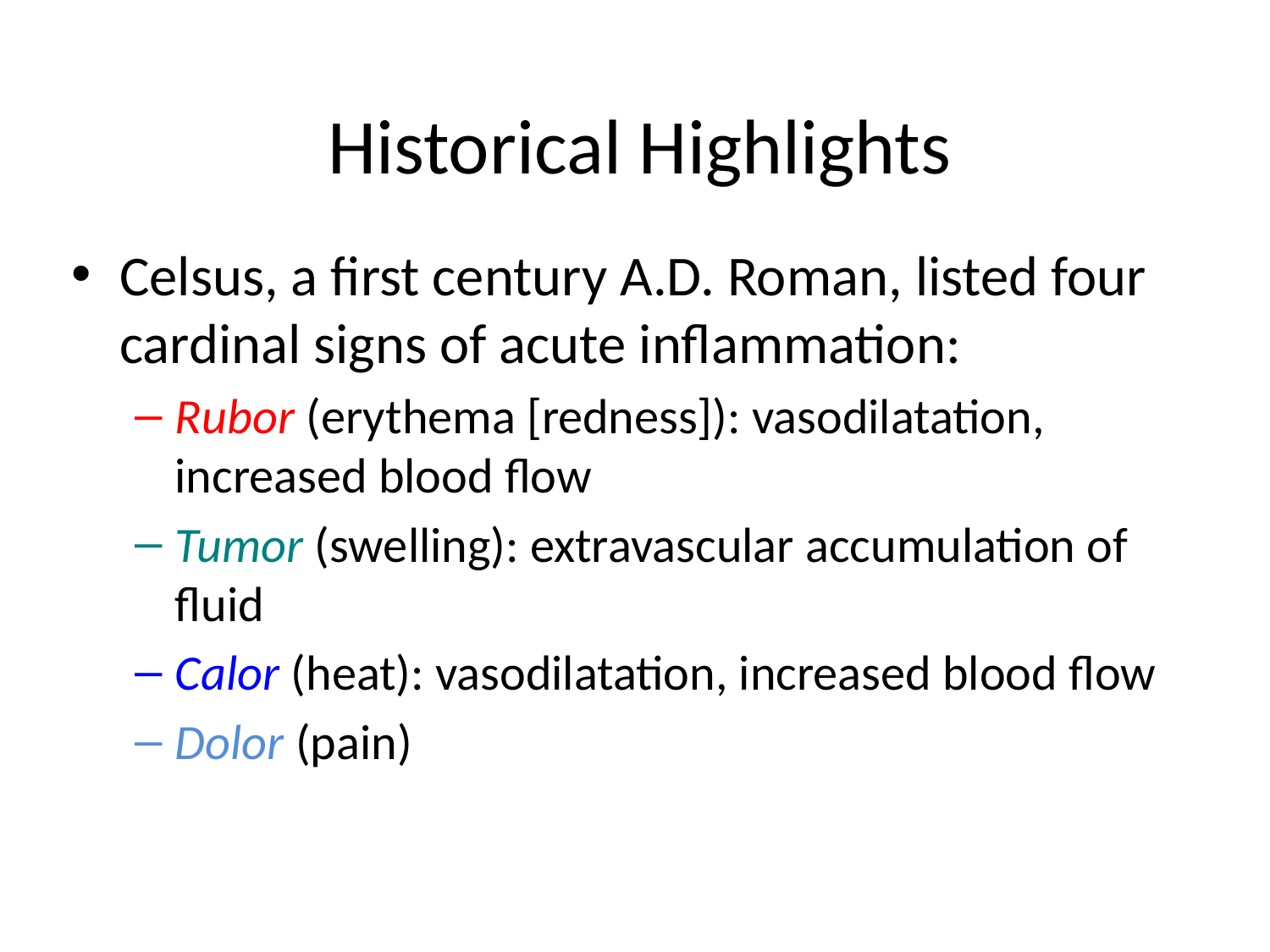

# Historical Highlights
Celsus, a first century A.D. Roman, listed four cardinal signs of acute inflammation:
Rubor (erythema [redness]): vasodilatation, increased blood flow
Tumor (swelling): extravascular accumulation of fluid
Calor (heat): vasodilatation, increased blood flow
Dolor (pain)